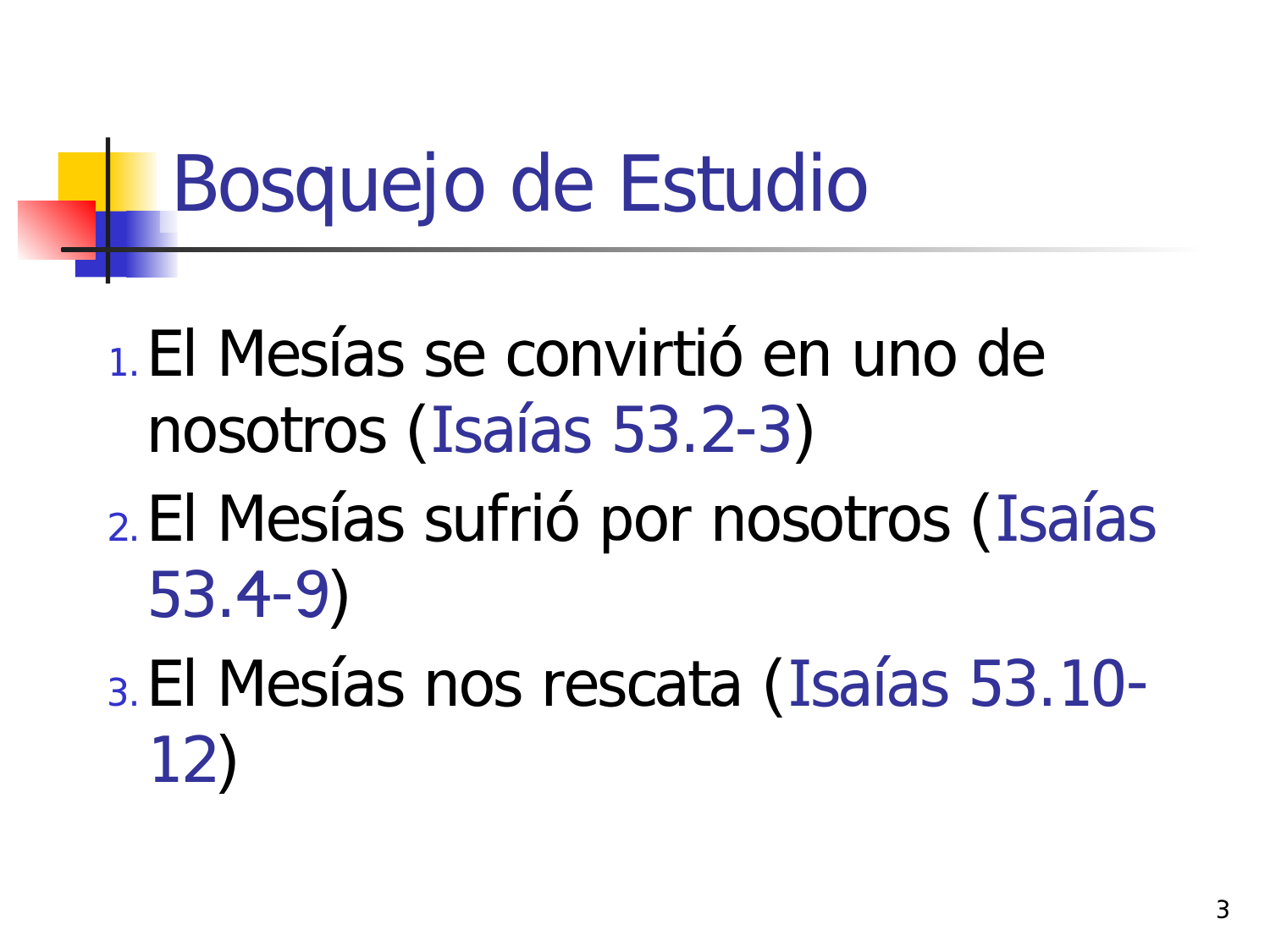

# Bosquejo de Estudio
El Mesías se convirtió en uno de nosotros (Isaías 53.2-3)
El Mesías sufrió por nosotros (Isaías 53.4-9)
El Mesías nos rescata (Isaías 53.10-12)
3